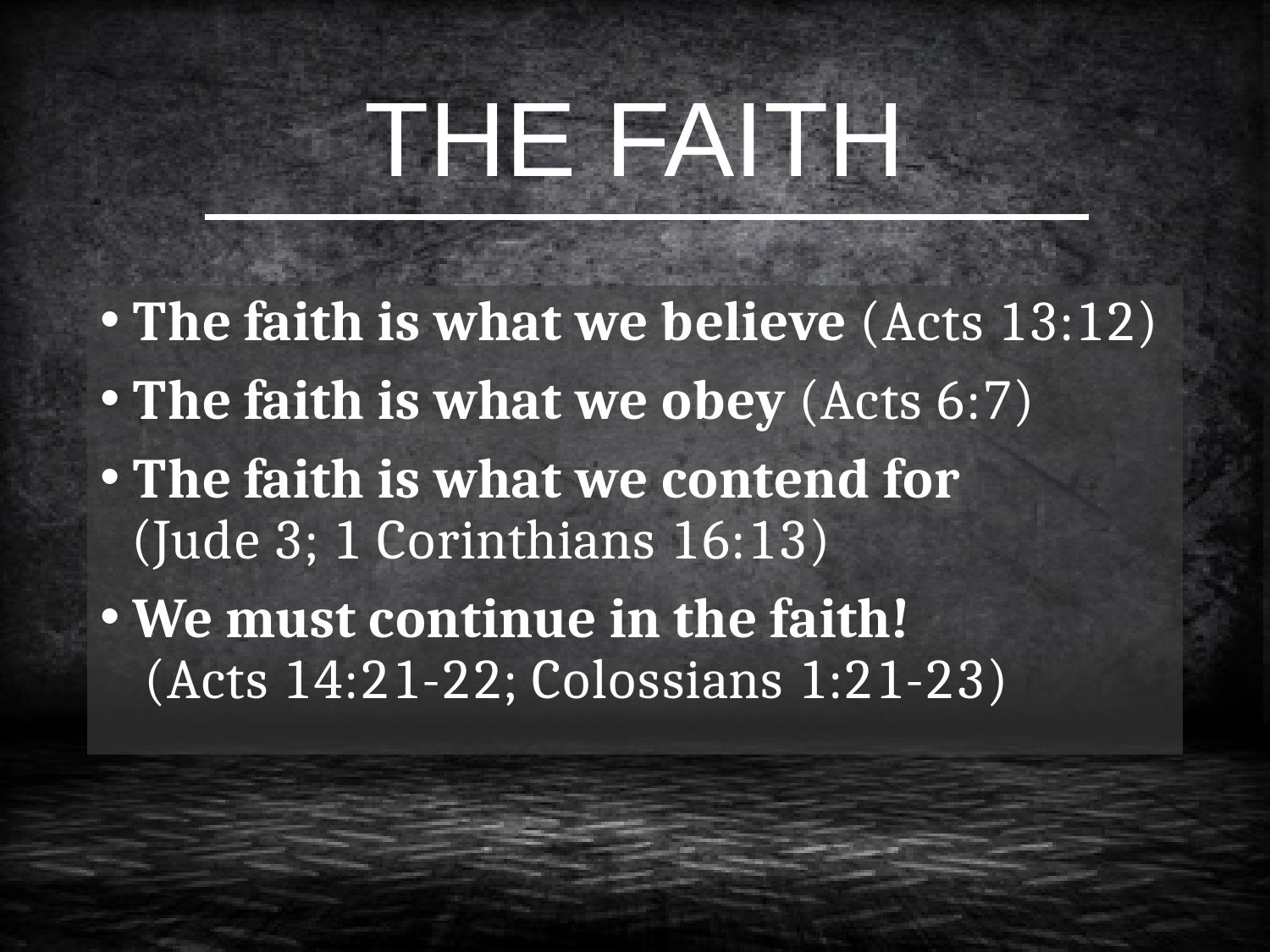

# THE FAITH
The faith is what we believe (Acts 13:12)
The faith is what we obey (Acts 6:7)
The faith is what we contend for       (Jude 3; 1 Corinthians 16:13)
We must continue in the faith!                      (Acts 14:21-22; Colossians 1:21-23)